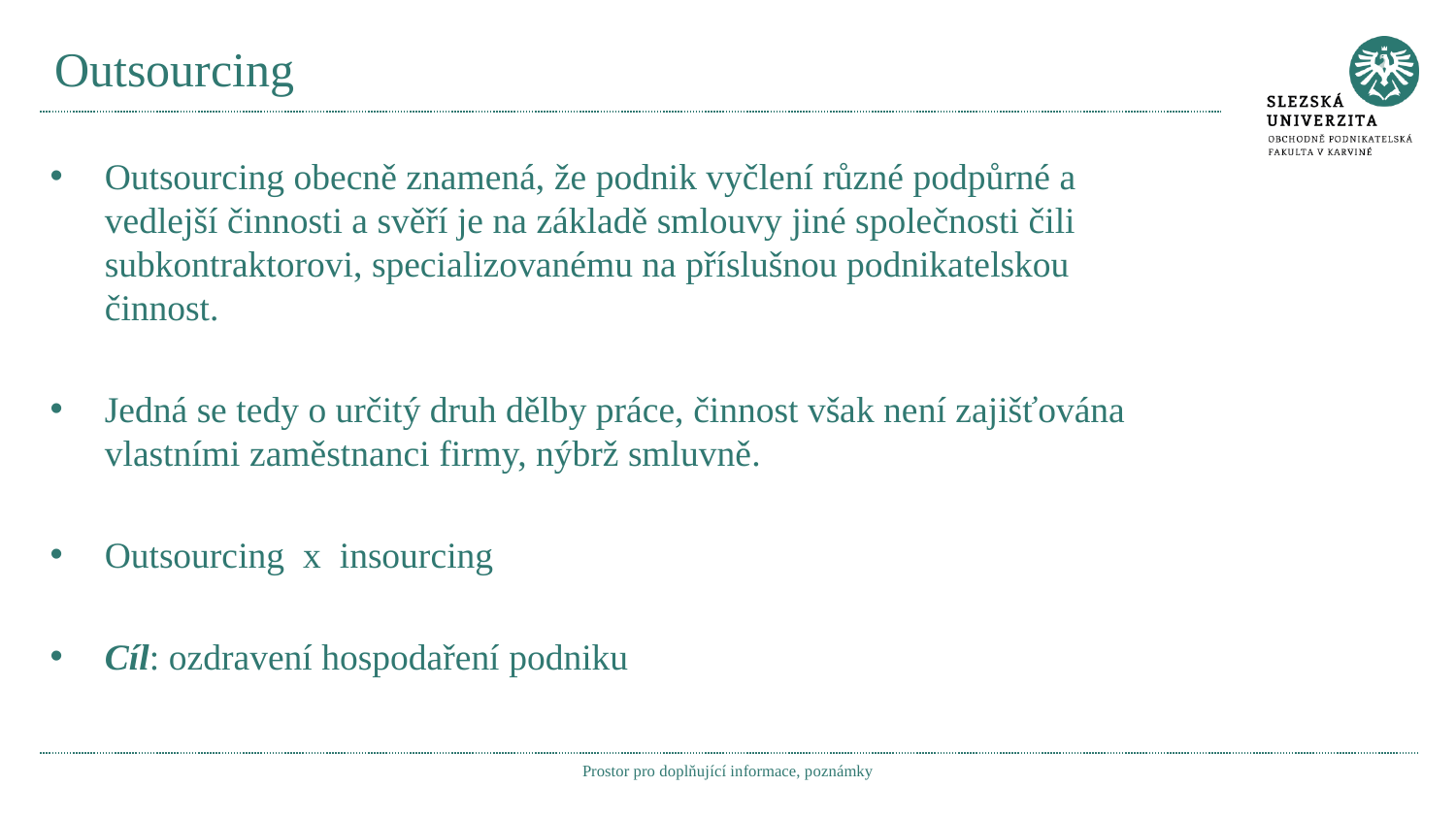

# Outsourcing
Outsourcing obecně znamená, že podnik vyčlení různé podpůrné a vedlejší činnosti a svěří je na základě smlouvy jiné společnosti čili subkontraktorovi, specializovanému na příslušnou podnikatelskou činnost.

Jedná se tedy o určitý druh dělby práce, činnost však není zajišťována vlastními zaměstnanci firmy, nýbrž smluvně.

Outsourcing  x  insourcing

Cíl: ozdravení hospodaření podniku

Prostor pro doplňující informace, poznámky